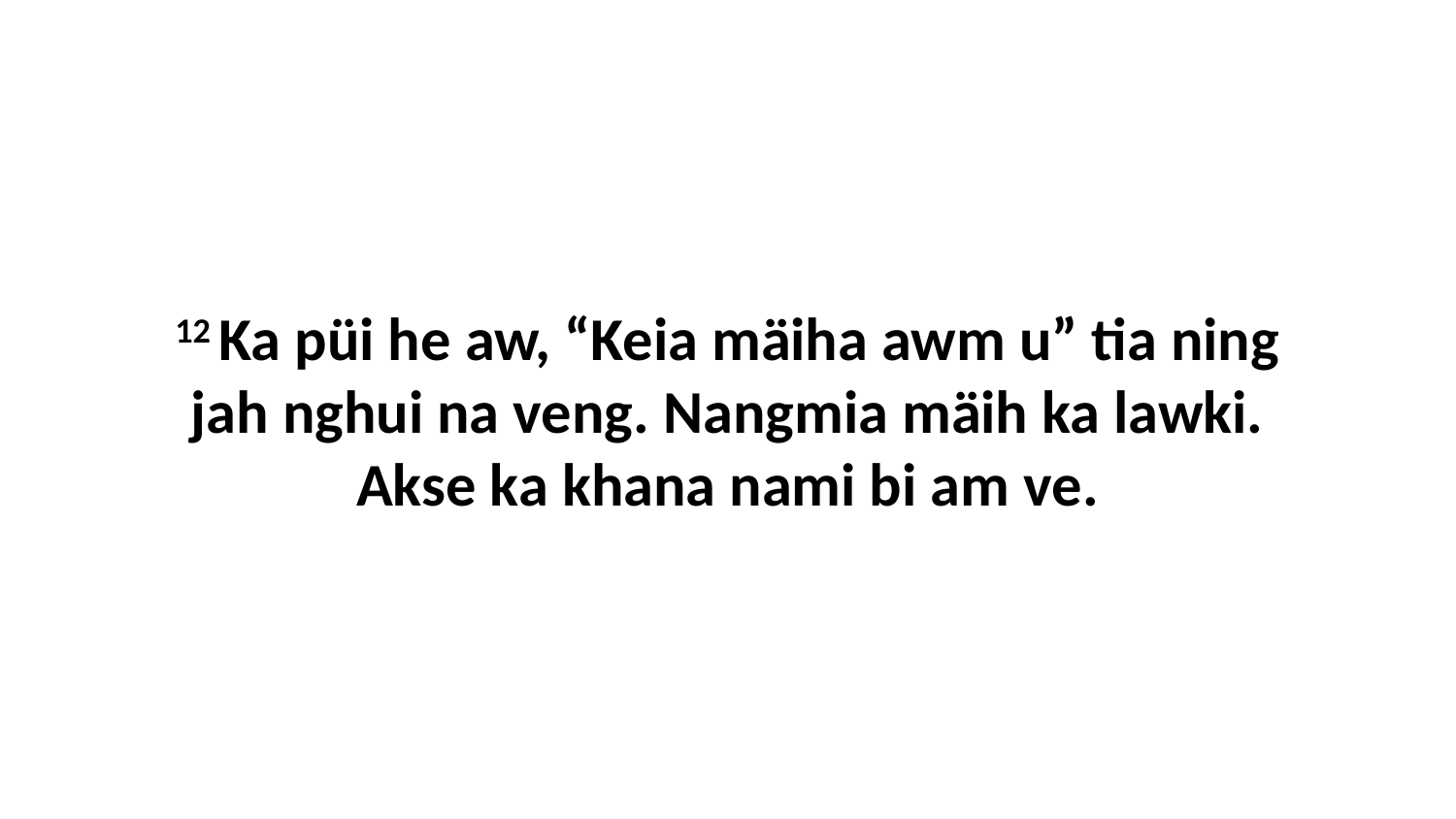

12 Ka püi he aw, “Keia mäiha awm u” tia ning jah nghui na veng. Nangmia mäih ka lawki. Akse ka khana nami bi am ve.